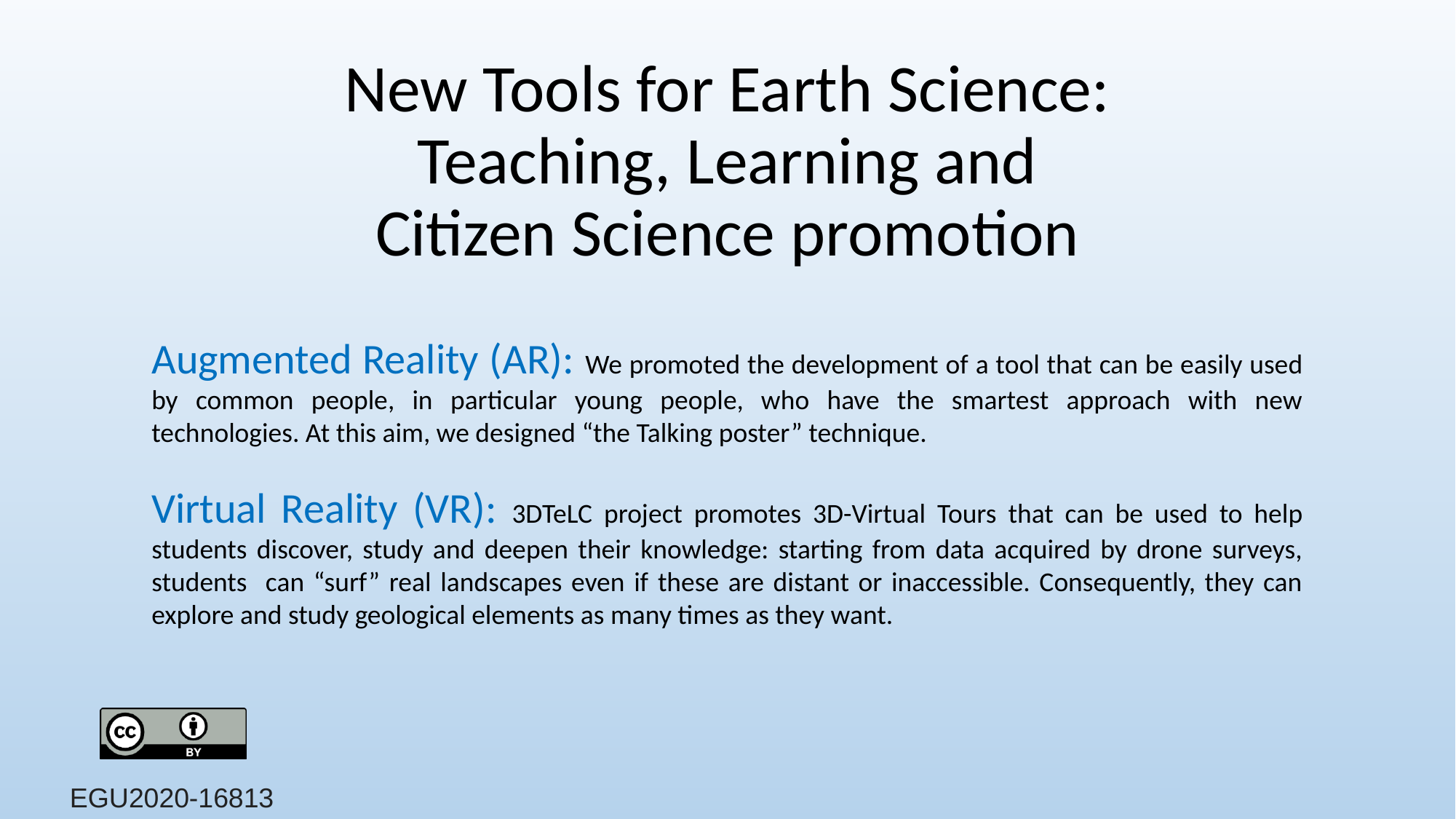

New Tools for Earth Science: Teaching, Learning and Citizen Science promotion

Augmented Reality (AR): We promoted the development of a tool that can be easily used by common people, in particular young people, who have the smartest approach with new technologies. At this aim, we designed “the Talking poster” technique.

Virtual Reality (VR): 3DTeLC project promotes 3D-Virtual Tours that can be used to help students discover, study and deepen their knowledge: starting from data acquired by drone surveys, students  can “surf” real landscapes even if these are distant or inaccessible. Consequently, they can explore and study geological elements as many times as they want.
EGU2020-16813